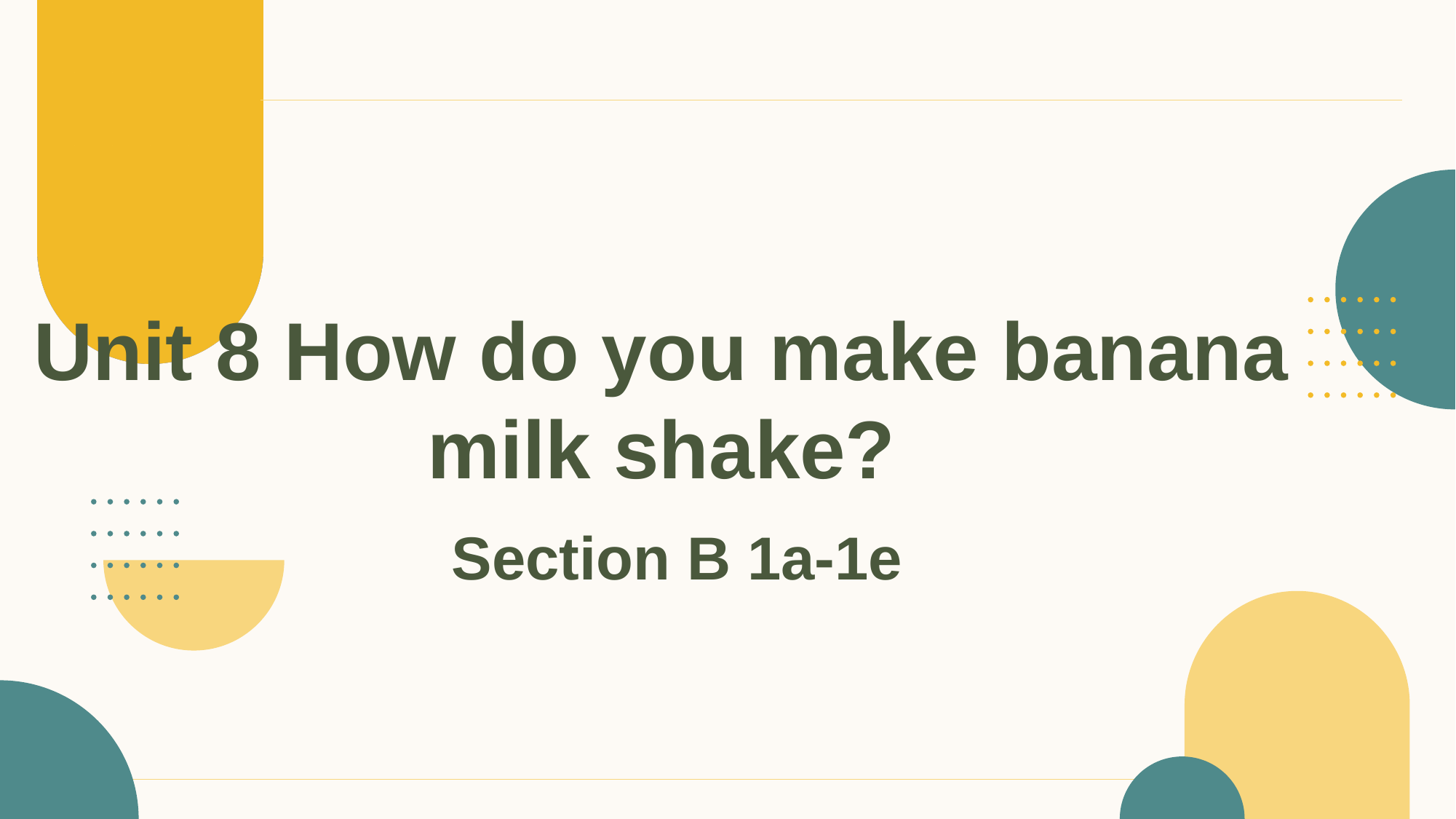

# Unit 8 How do you make banana milk shake?
Section B 1a-1e